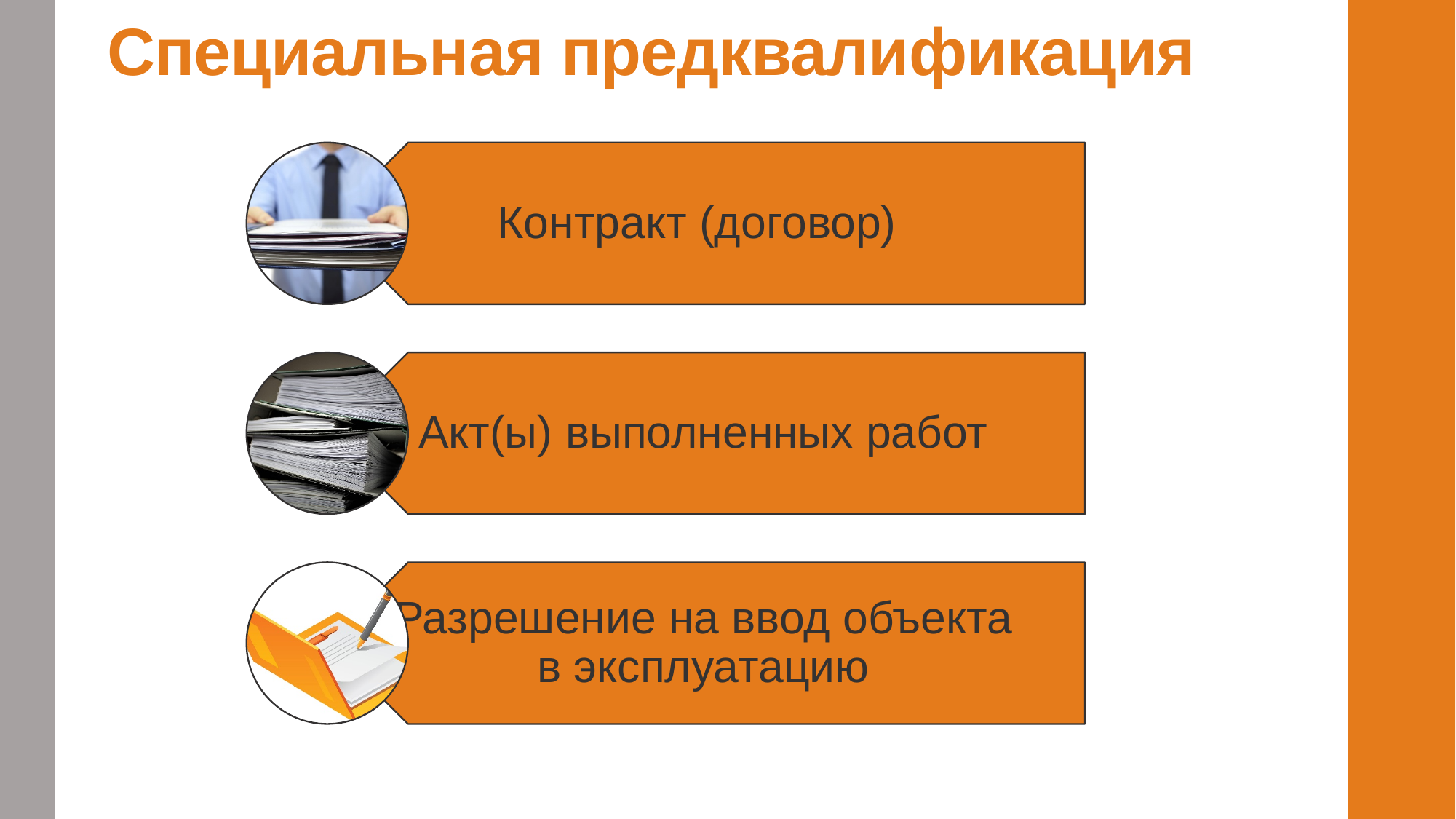

# Специальная предквалификация
Контракт (договор)
Акт(ы) выполненных работ
Разрешение на ввод объекта в эксплуатацию